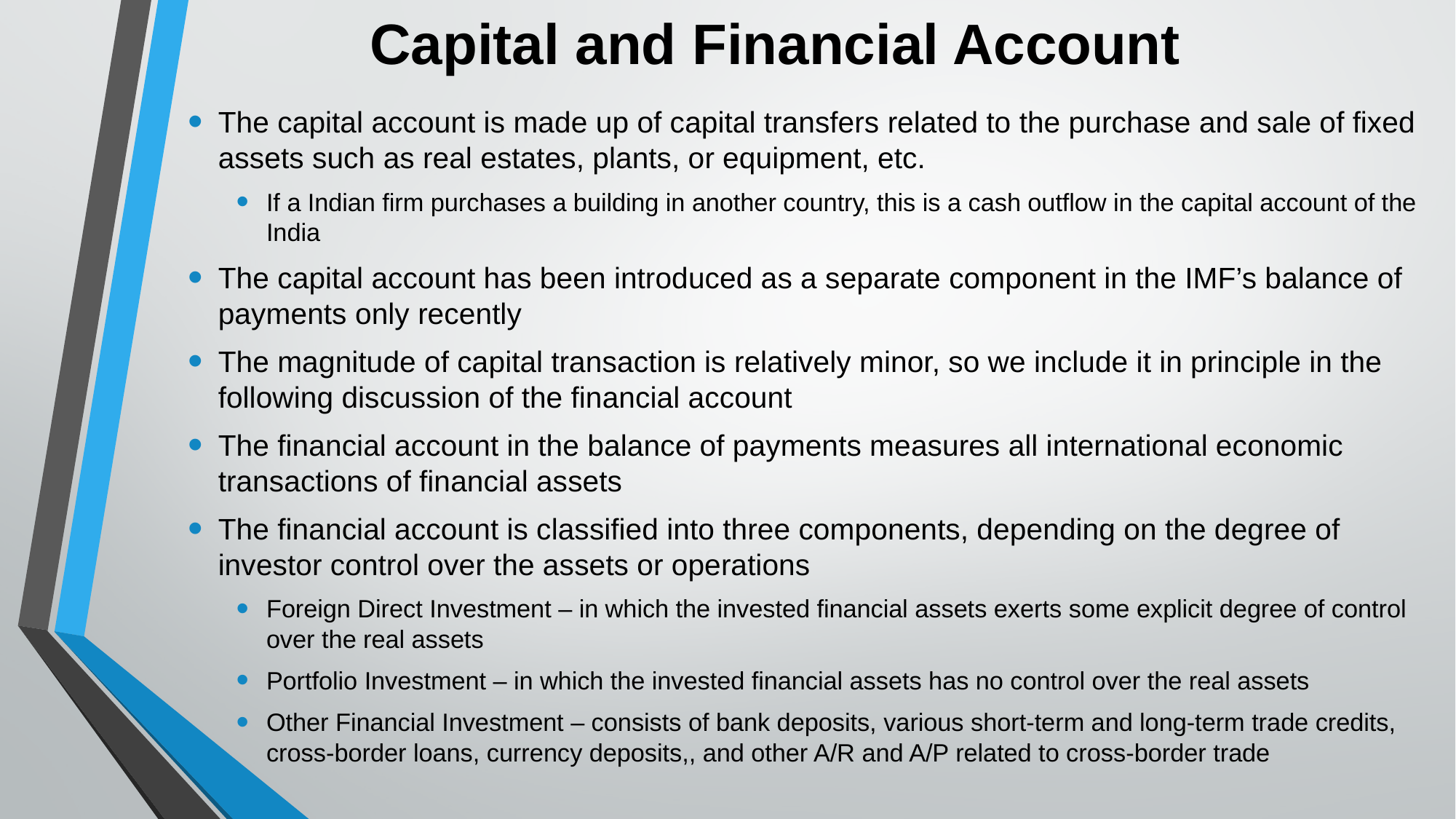

# Capital and Financial Account
The capital account is made up of capital transfers related to the purchase and sale of fixed assets such as real estates, plants, or equipment, etc.
If a Indian firm purchases a building in another country, this is a cash outflow in the capital account of the India
The capital account has been introduced as a separate component in the IMF’s balance of payments only recently
The magnitude of capital transaction is relatively minor, so we include it in principle in the following discussion of the financial account
The financial account in the balance of payments measures all international economic transactions of financial assets
The financial account is classified into three components, depending on the degree of investor control over the assets or operations
Foreign Direct Investment – in which the invested financial assets exerts some explicit degree of control over the real assets
Portfolio Investment – in which the invested financial assets has no control over the real assets
Other Financial Investment – consists of bank deposits, various short-term and long-term trade credits, cross-border loans, currency deposits,, and other A/R and A/P related to cross-border trade